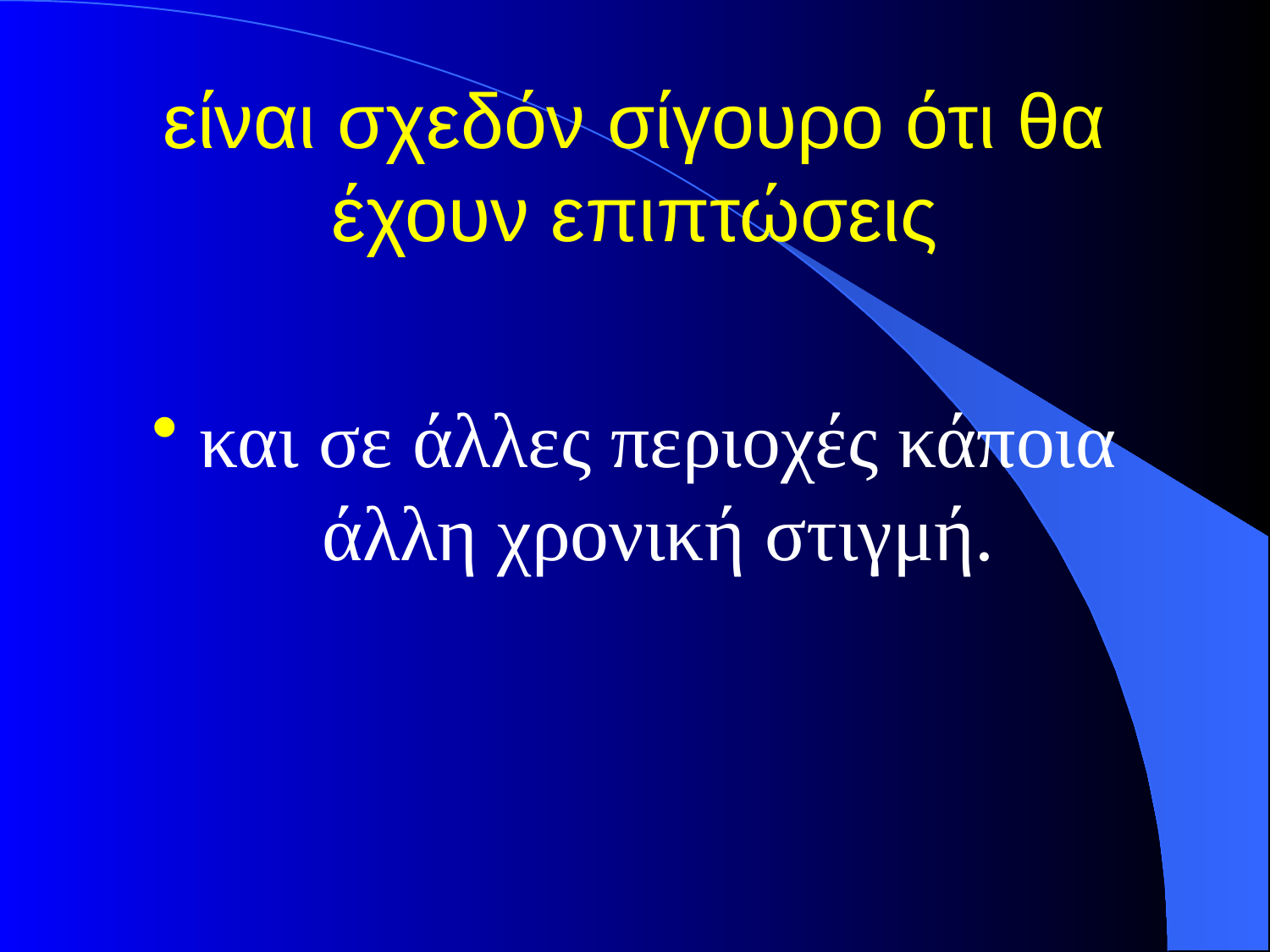

# είναι σχεδόν σίγουρο ότι θα έχουν επιπτώσεις

και σε άλλες περιοχές κάποια άλλη χρονική στιγμή.